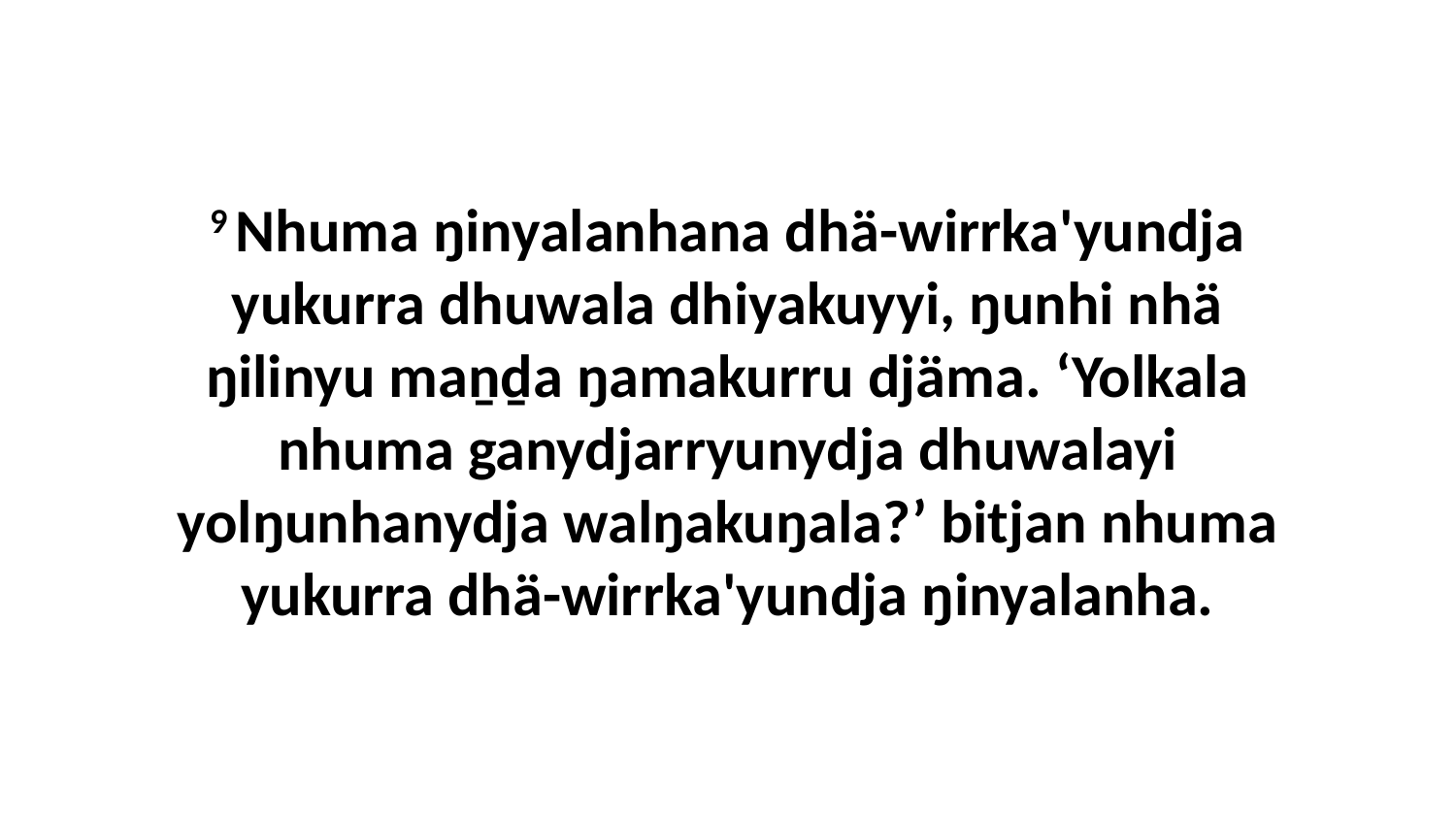

9 Nhuma ŋinyalanhana dhä-wirrka'yundja yukurra dhuwala dhiyakuyyi, ŋunhi nhä ŋilinyu maṉḏa ŋamakurru djäma. ‘Yolkala nhuma ganydjarryunydja dhuwalayi yolŋunhanydja walŋakuŋala?’ bitjan nhuma yukurra dhä-wirrka'yundja ŋinyalanha.